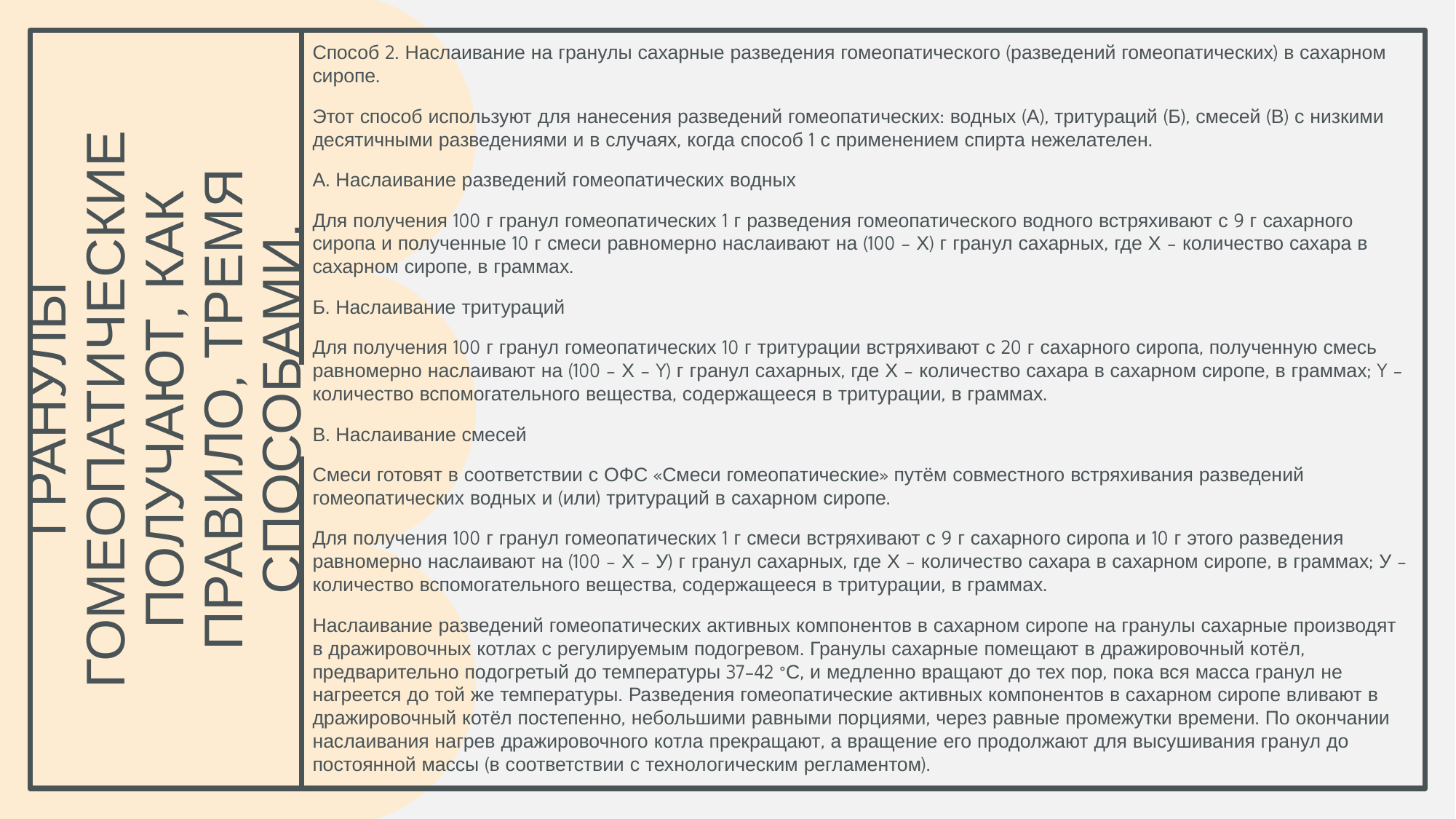

Способ 2. Наслаивание на гранулы сахарные разведения гомеопатического (разведений гомеопатических) в сахарном сиропе.
Этот способ используют для нанесения разведений гомеопатических: водных (А), тритураций (Б), смесей (В) с низкими десятичными разведениями и в случаях, когда способ 1 с применением спирта нежелателен.
А. Наслаивание разведений гомеопатических водных
Для получения 100 г гранул гомеопатических 1 г разведения гомеопатического водного встряхивают с 9 г сахарного сиропа и полученные 10 г смеси равномерно наслаивают на (100 – Х) г гранул сахарных, где Х – количество сахара в сахарном сиропе, в граммах.
Б. Наслаивание тритураций
Для получения 100 г гранул гомеопатических 10 г тритурации встряхивают с 20 г сахарного сиропа, полученную смесь равномерно наслаивают на (100 – Х – Y) г гранул сахарных, где Х – количество сахара в сахарном сиропе, в граммах; Y – количество вспомогательного вещества, содержащееся в тритурации, в граммах.
В. Наслаивание смесей
Смеси готовят в соответствии с ОФС «Смеси гомеопатические» путём совместного встряхивания разведений гомеопатических водных и (или) тритураций в сахарном сиропе.
Для получения 100 г гранул гомеопатических 1 г смеси встряхивают с 9 г сахарного сиропа и 10 г этого разведения равномерно наслаивают на (100 – Х – У) г гранул сахарных, где Х – количество сахара в сахарном сиропе, в граммах; У – количество вспомогательного вещества, содержащееся в тритурации, в граммах.
Наслаивание разведений гомеопатических активных компонентов в сахарном сиропе на гранулы сахарные производят в дражировочных котлах с регулируемым подогревом. Гранулы сахарные помещают в дражировочный котёл, предварительно подогретый до температуры 37–42 °С, и медленно вращают до тех пор, пока вся масса гранул не нагреется до той же температуры. Разведения гомеопатические активных компонентов в сахарном сиропе вливают в дражировочный котёл постепенно, небольшими равными порциями, через равные промежутки времени. По окончании наслаивания нагрев дражировочного котла прекращают, а вращение его продолжают для высушивания гранул до постоянной массы (в соответствии с технологическим регламентом).
# Гранулы гомеопатические получают, как правило, тремя способами.